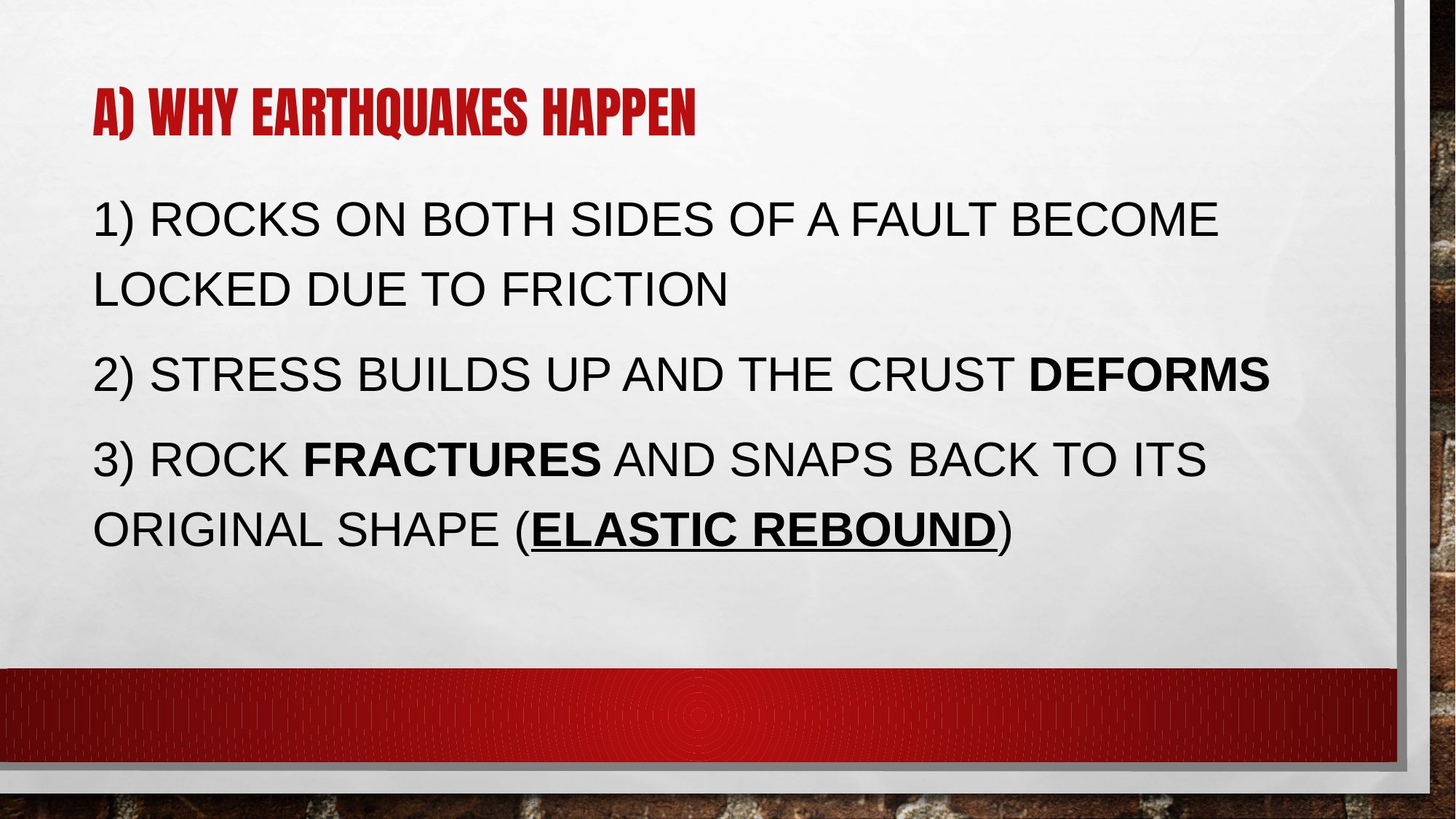

# A) Why earthquakes happen
1) Rocks on both sides of a fault become locked due to friction
2) Stress builds up and the crust deforms
3) Rock fractures and snaps back to its original shape (Elastic Rebound)